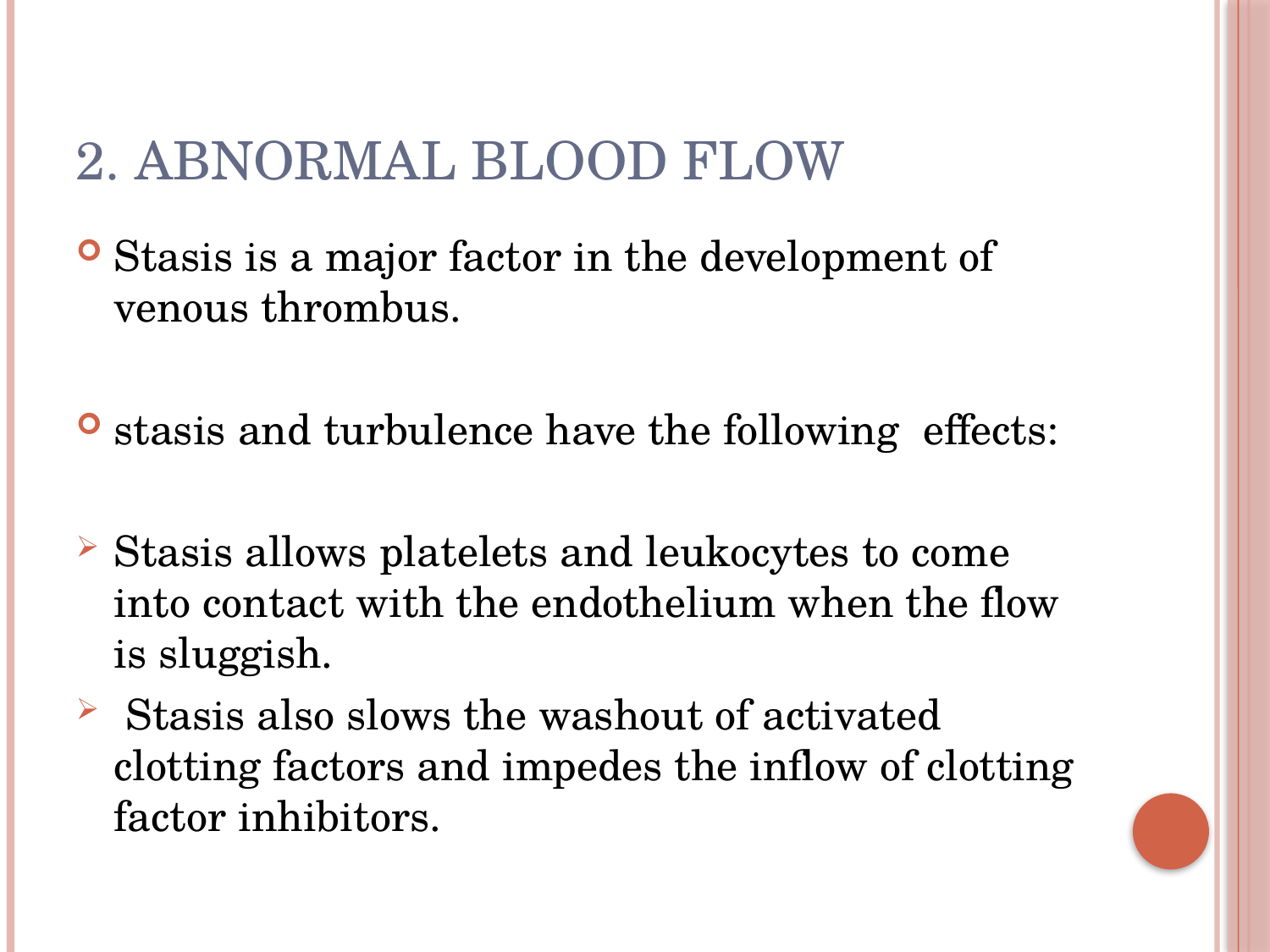

# 2. Abnormal Blood Flow
Stasis is a major factor in the development of venous thrombus.

stasis and turbulence have the following  effects:

Stasis allows platelets and leukocytes to come into contact with the endothelium when the flow is sluggish.
 Stasis also slows the washout of activated clotting factors and impedes the inflow of clotting factor inhibitors.